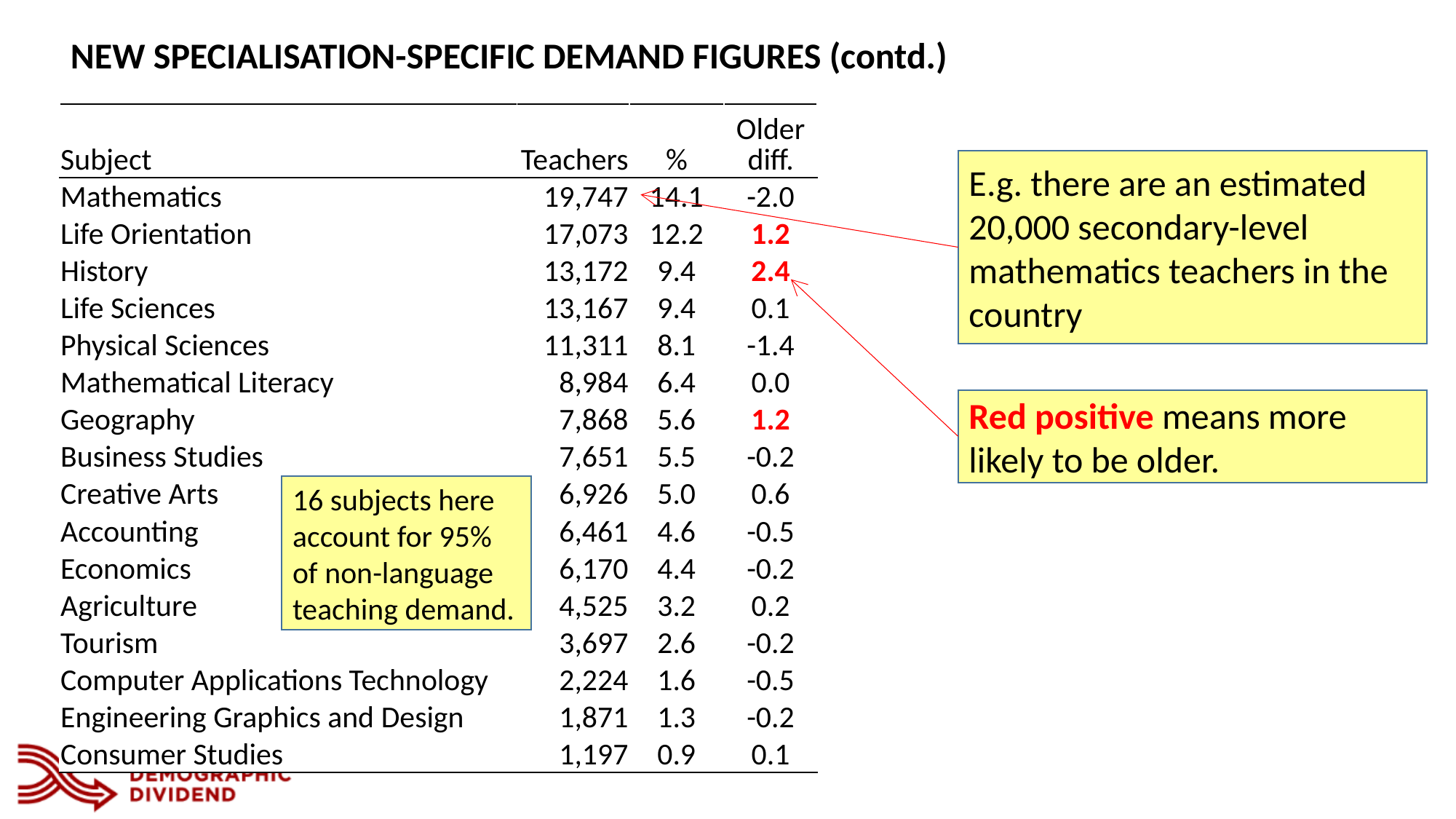

NEW SPECIALISATION-SPECIFIC DEMAND FIGURES (contd.)
| Subject | Teachers | % | Older diff. |
| --- | --- | --- | --- |
| Mathematics | 19,747 | 14.1 | -2.0 |
| Life Orientation | 17,073 | 12.2 | 1.2 |
| History | 13,172 | 9.4 | 2.4 |
| Life Sciences | 13,167 | 9.4 | 0.1 |
| Physical Sciences | 11,311 | 8.1 | -1.4 |
| Mathematical Literacy | 8,984 | 6.4 | 0.0 |
| Geography | 7,868 | 5.6 | 1.2 |
| Business Studies | 7,651 | 5.5 | -0.2 |
| Creative Arts | 6,926 | 5.0 | 0.6 |
| Accounting | 6,461 | 4.6 | -0.5 |
| Economics | 6,170 | 4.4 | -0.2 |
| Agriculture | 4,525 | 3.2 | 0.2 |
| Tourism | 3,697 | 2.6 | -0.2 |
| Computer Applications Technology | 2,224 | 1.6 | -0.5 |
| Engineering Graphics and Design | 1,871 | 1.3 | -0.2 |
| Consumer Studies | 1,197 | 0.9 | 0.1 |
E.g. there are an estimated 20,000 secondary-level mathematics teachers in the country
Red positive means more likely to be older.
16 subjects here account for 95% of non-language teaching demand.